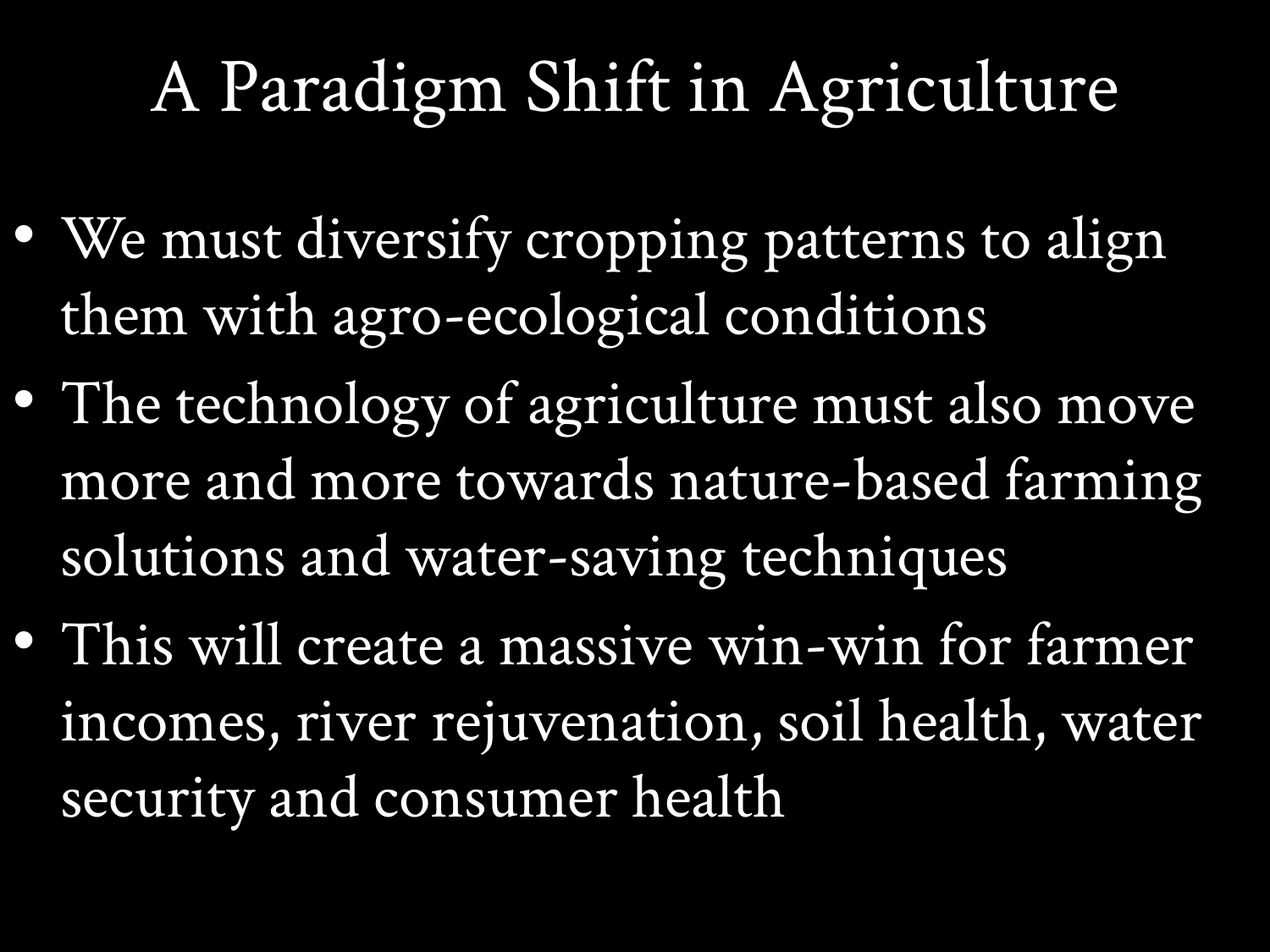

# A Paradigm Shift in Agriculture
We must diversify cropping patterns to align them with agro-ecological conditions
The technology of agriculture must also move more and more towards nature-based farming solutions and water-saving techniques
This will create a massive win-win for farmer incomes, river rejuvenation, soil health, water security and consumer health